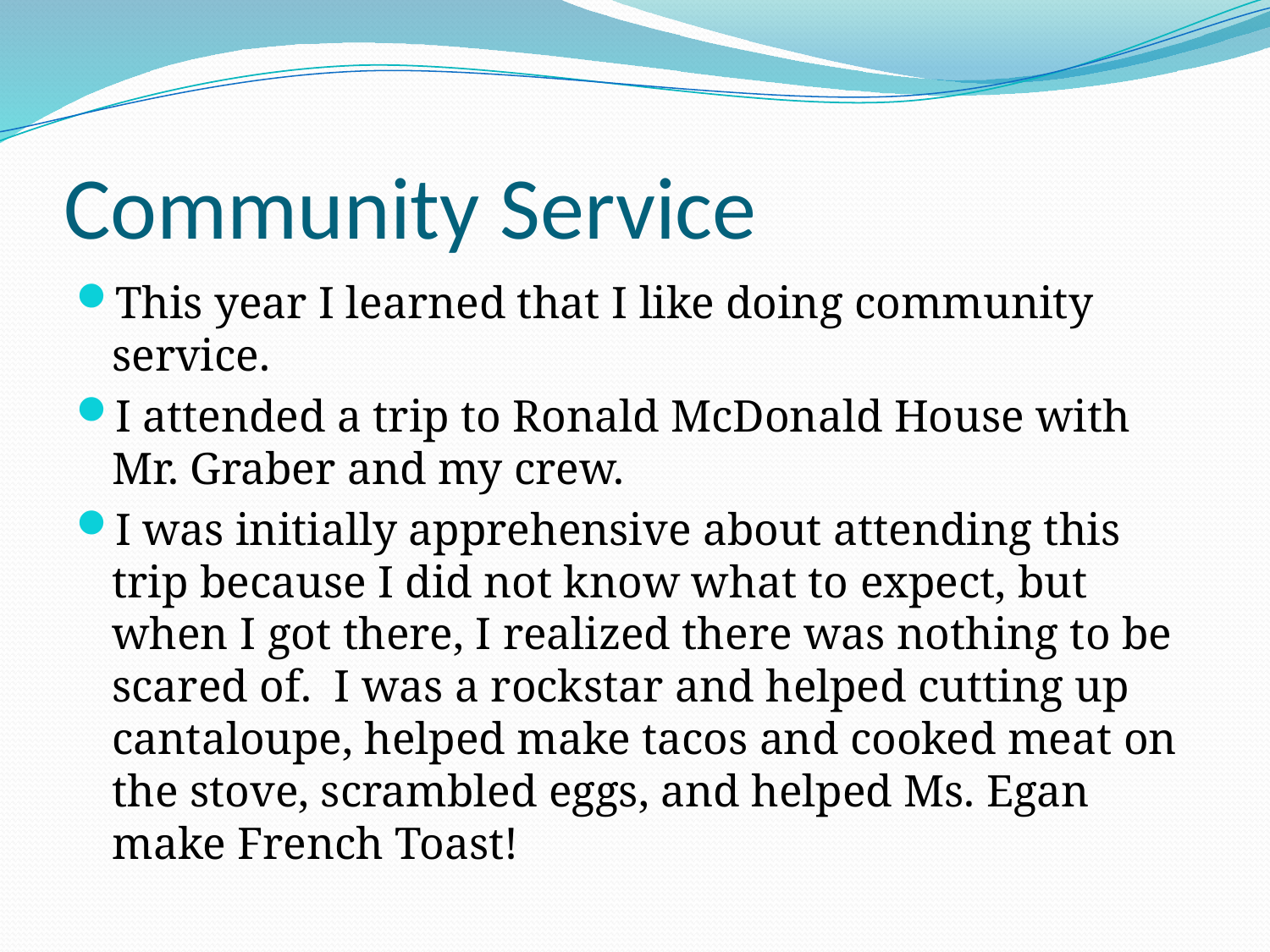

# Community Service
This year I learned that I like doing community service.
I attended a trip to Ronald McDonald House with Mr. Graber and my crew.
I was initially apprehensive about attending this trip because I did not know what to expect, but when I got there, I realized there was nothing to be scared of.  I was a rockstar and helped cutting up cantaloupe, helped make tacos and cooked meat on the stove, scrambled eggs, and helped Ms. Egan make French Toast!